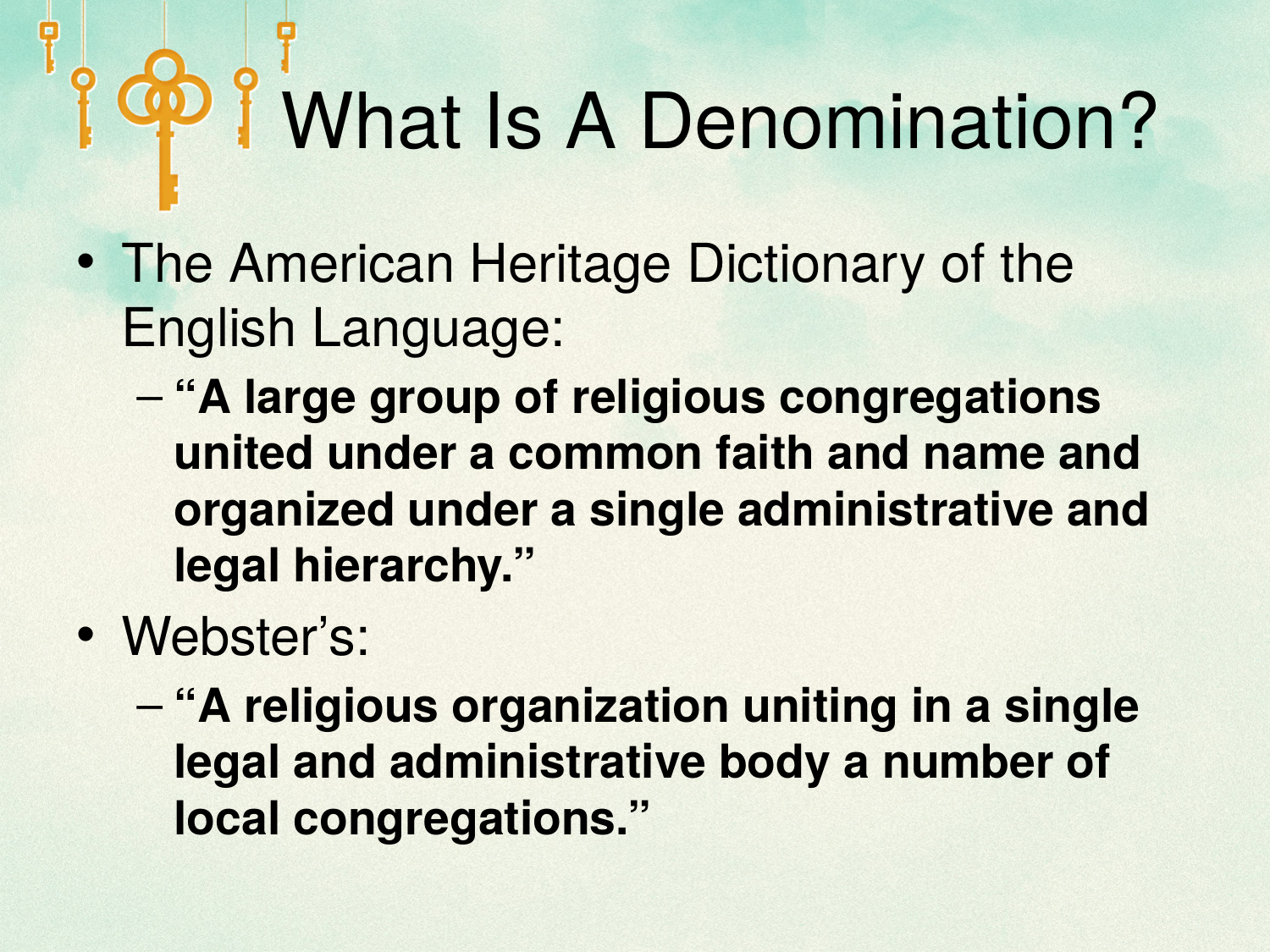

# What Is A Denomination?
The American Heritage Dictionary of the English Language:
“A large group of religious congregations united under a common faith and name and organized under a single administrative and legal hierarchy.”
Webster’s:
“A religious organization uniting in a single legal and administrative body a number of local congregations.”